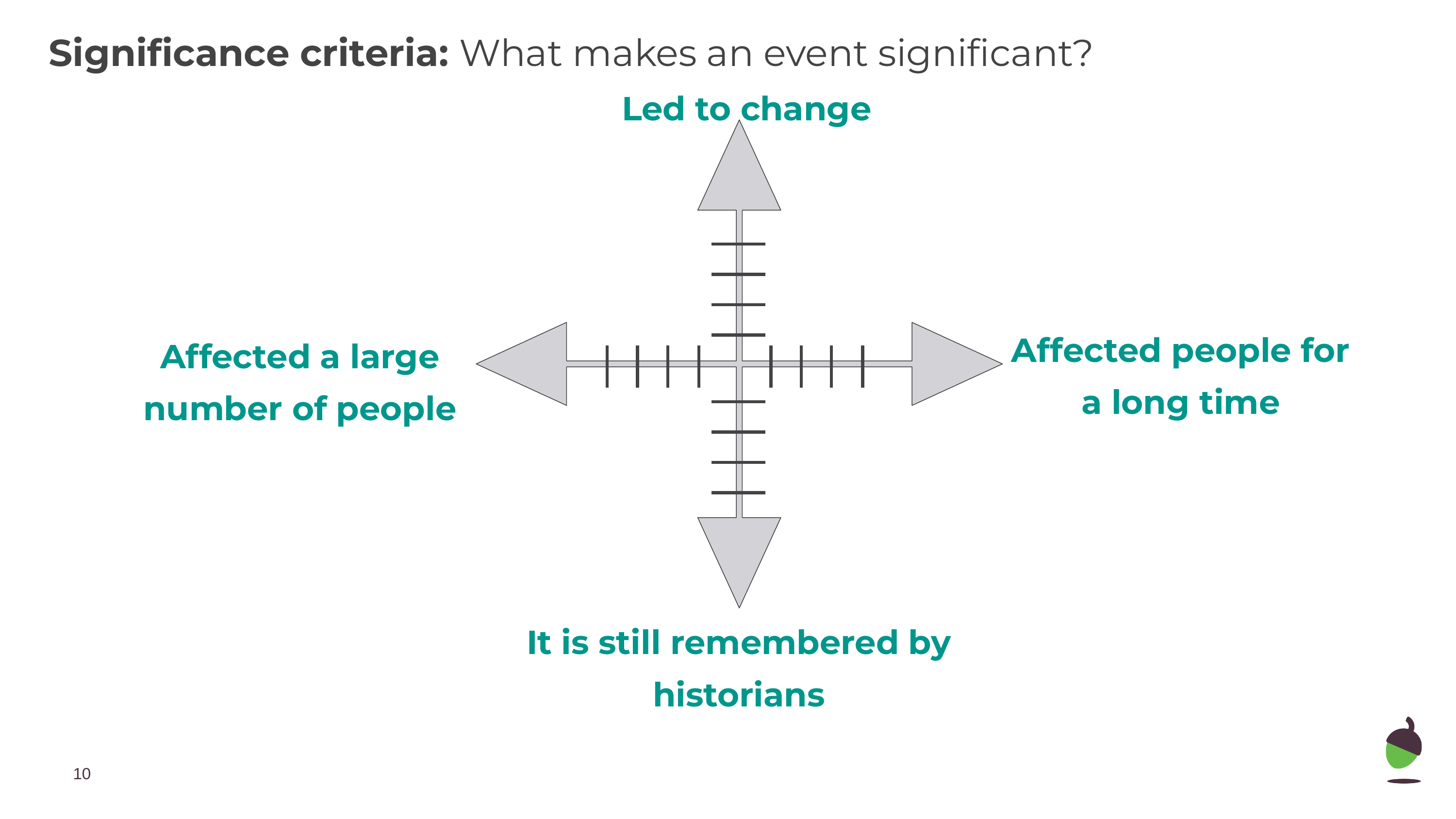

# Significance criteria: What makes an event significant?
Led to change

Affected people for a long time
Affected a large number of people
It is still remembered by historians
10